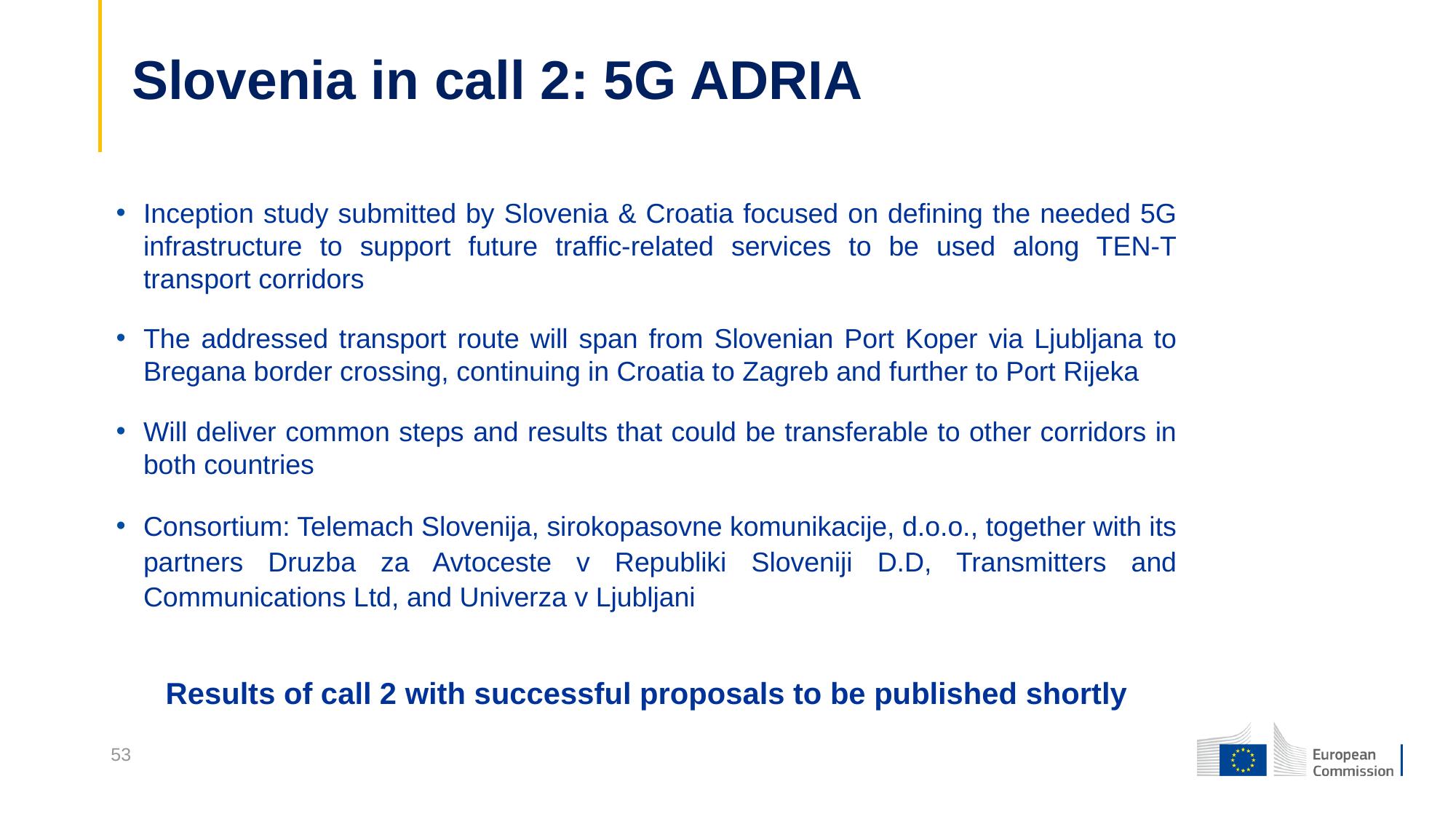

# Slovenia in call 2: 5G ADRIA
Inception study submitted by Slovenia & Croatia focused on defining the needed 5G infrastructure to support future traffic-related services to be used along TEN-T transport corridors
The addressed transport route will span from Slovenian Port Koper via Ljubljana to Bregana border crossing, continuing in Croatia to Zagreb and further to Port Rijeka
Will deliver common steps and results that could be transferable to other corridors in both countries
Consortium: Telemach Slovenija, sirokopasovne komunikacije, d.o.o., together with its partners Druzba za Avtoceste v Republiki Sloveniji D.D, Transmitters and Communications Ltd, and Univerza v Ljubljani

Results of call 2 with successful proposals to be published shortly
53